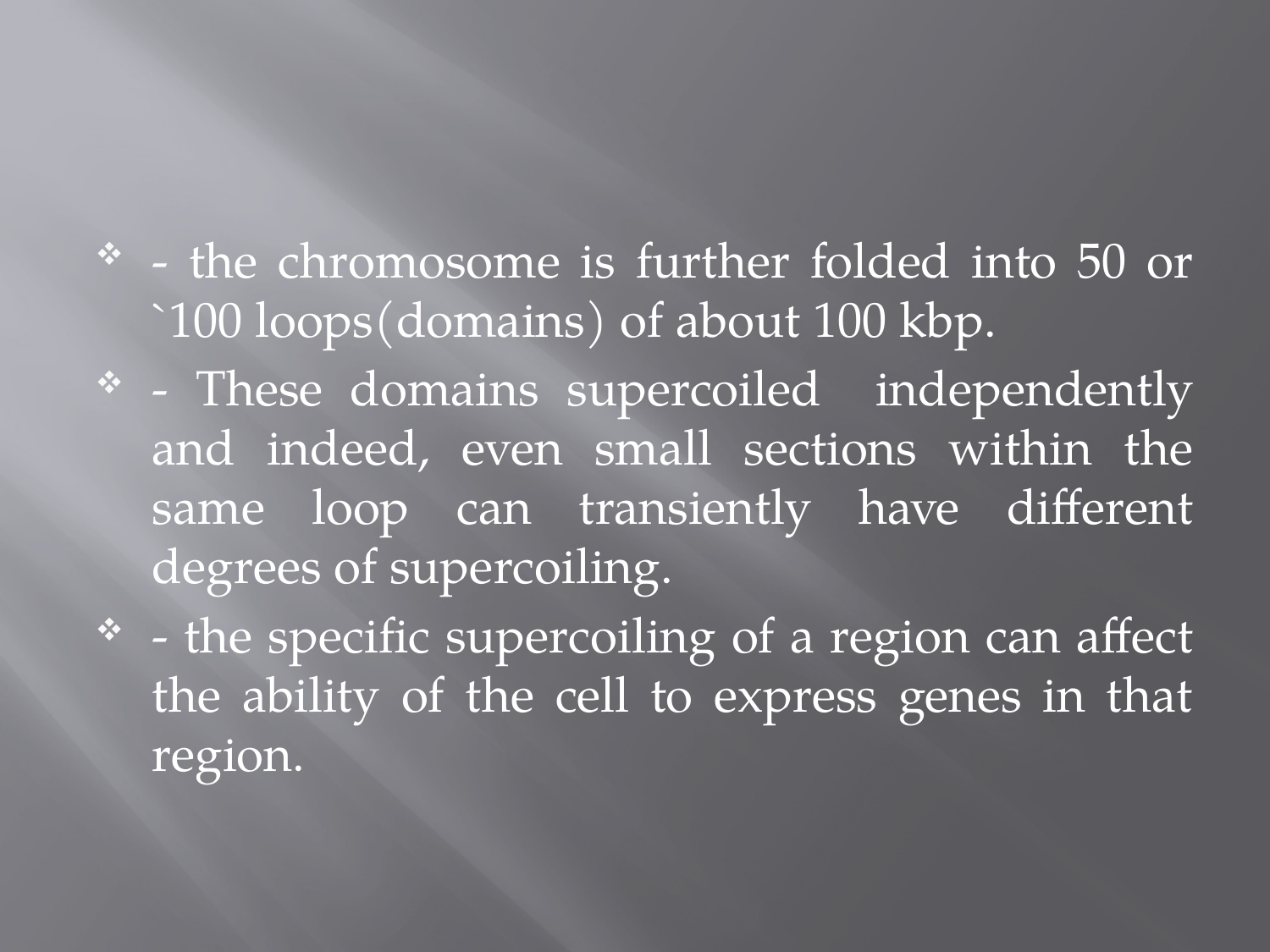

#
- the chromosome is further folded into 50 or `100 loops(domains) of about 100 kbp.
- These domains supercoiled  independently and indeed, even small sections within the same loop can transiently have different degrees of supercoiling.
- the specific supercoiling of a region can affect the ability of the cell to express genes in that region.